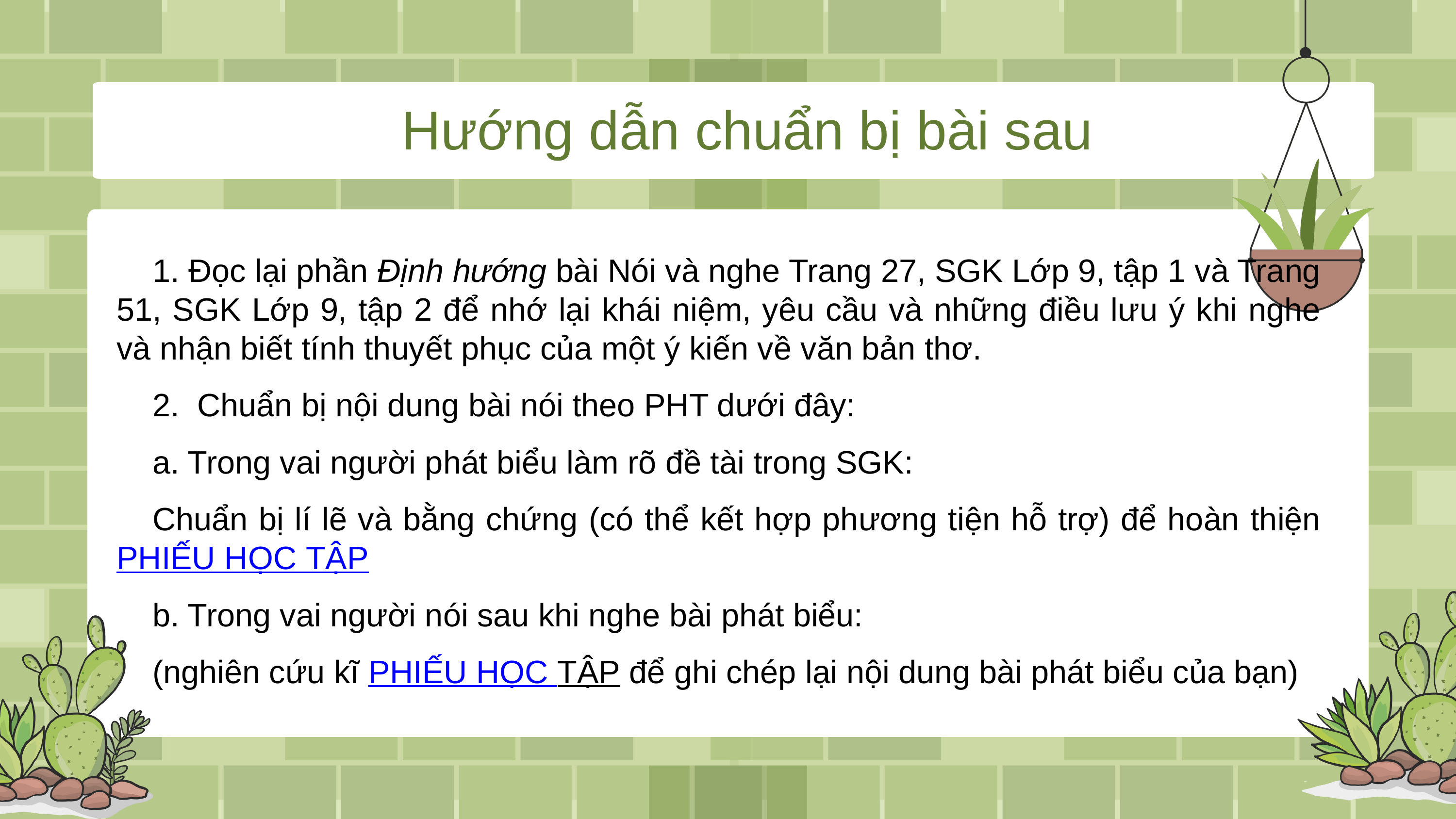

Hướng dẫn chuẩn bị bài sau

1. Đọc lại phần Định hướng bài Nói và nghe Trang 27, SGK Lớp 9, tập 1 và Trang 51, SGK Lớp 9, tập 2 để nhớ lại khái niệm, yêu cầu và những điều lưu ý khi nghe và nhận biết tính thuyết phục của một ý kiến về văn bản thơ.
2.  Chuẩn bị nội dung bài nói theo PHT dưới đây:
a. Trong vai người phát biểu làm rõ đề tài trong SGK:
Chuẩn bị lí lẽ và bằng chứng (có thể kết hợp phương tiện hỗ trợ) để hoàn thiện PHIẾU HỌC TẬP
b. Trong vai người nói sau khi nghe bài phát biểu:
(nghiên cứu kĩ PHIẾU HỌC TẬP để ghi chép lại nội dung bài phát biểu của bạn)